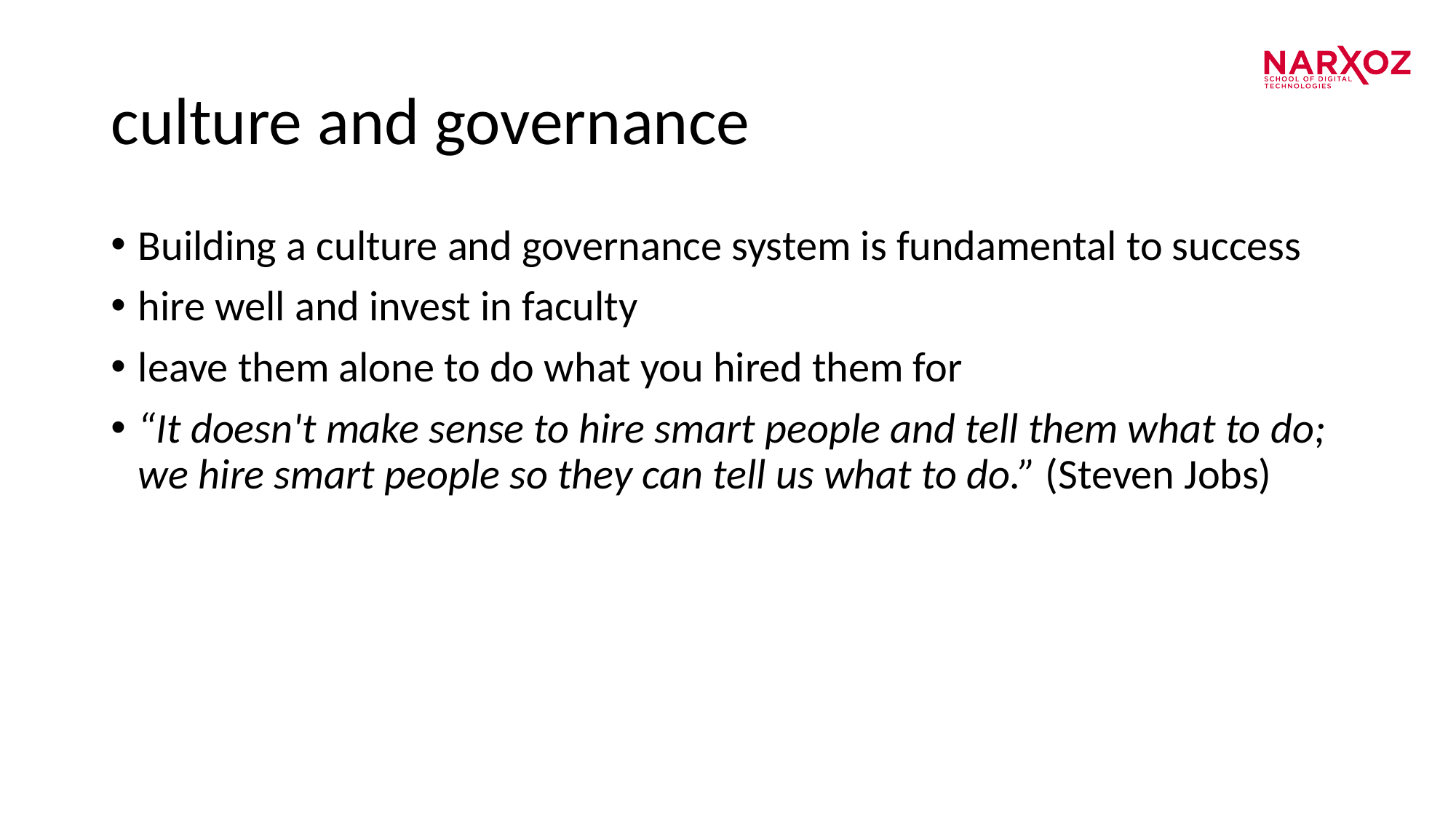

# culture and governance
Building a culture and governance system is fundamental to success
hire well and invest in faculty
leave them alone to do what you hired them for
“It doesn't make sense to hire smart people and tell them what to do; we hire smart people so they can tell us what to do.” (Steven Jobs)